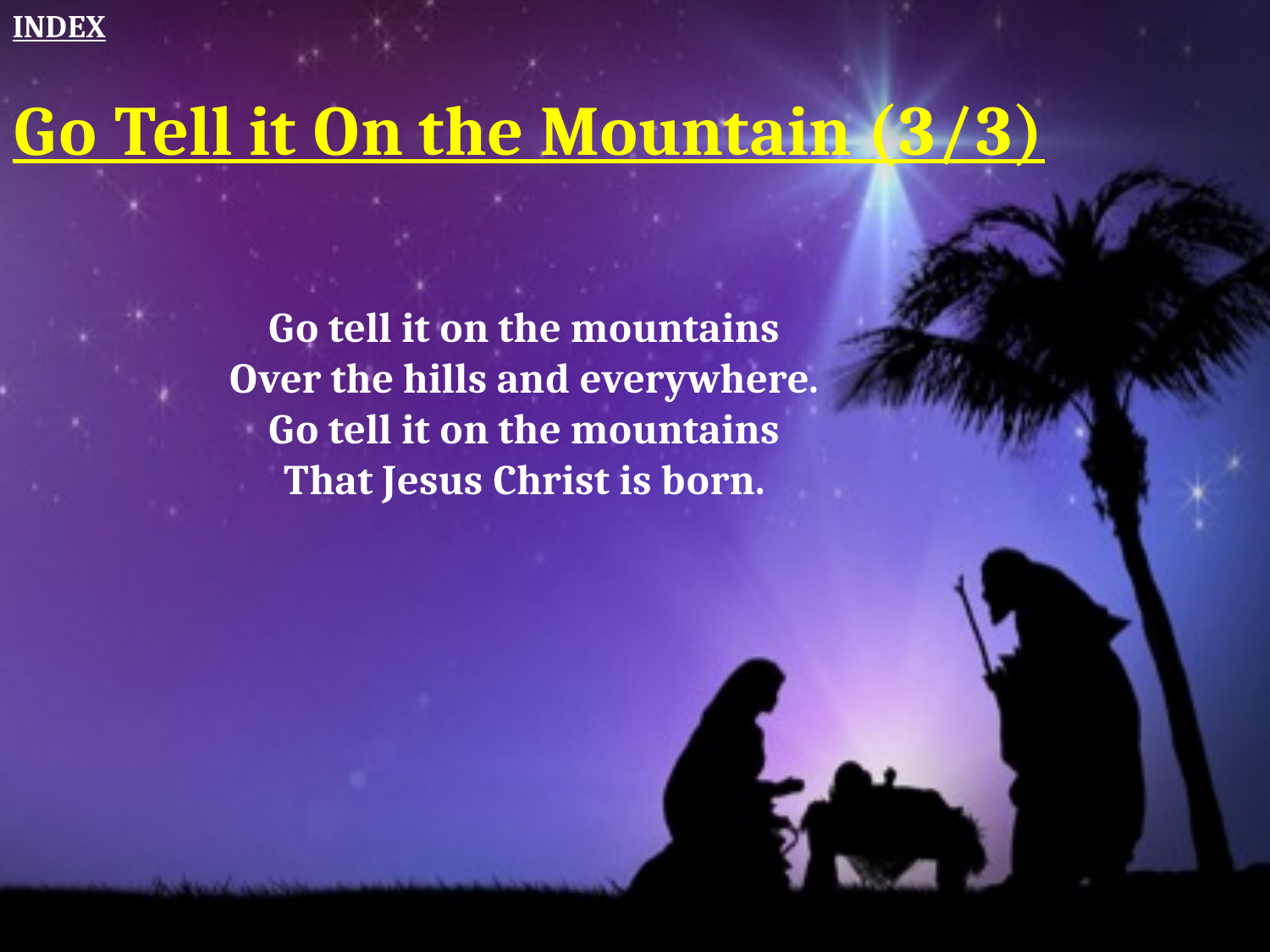

INDEX

Go Tell it On the Mountain (3/3)

Go tell it on the mountains
Over the hills and everywhere.
Go tell it on the mountains
That Jesus Christ is born.